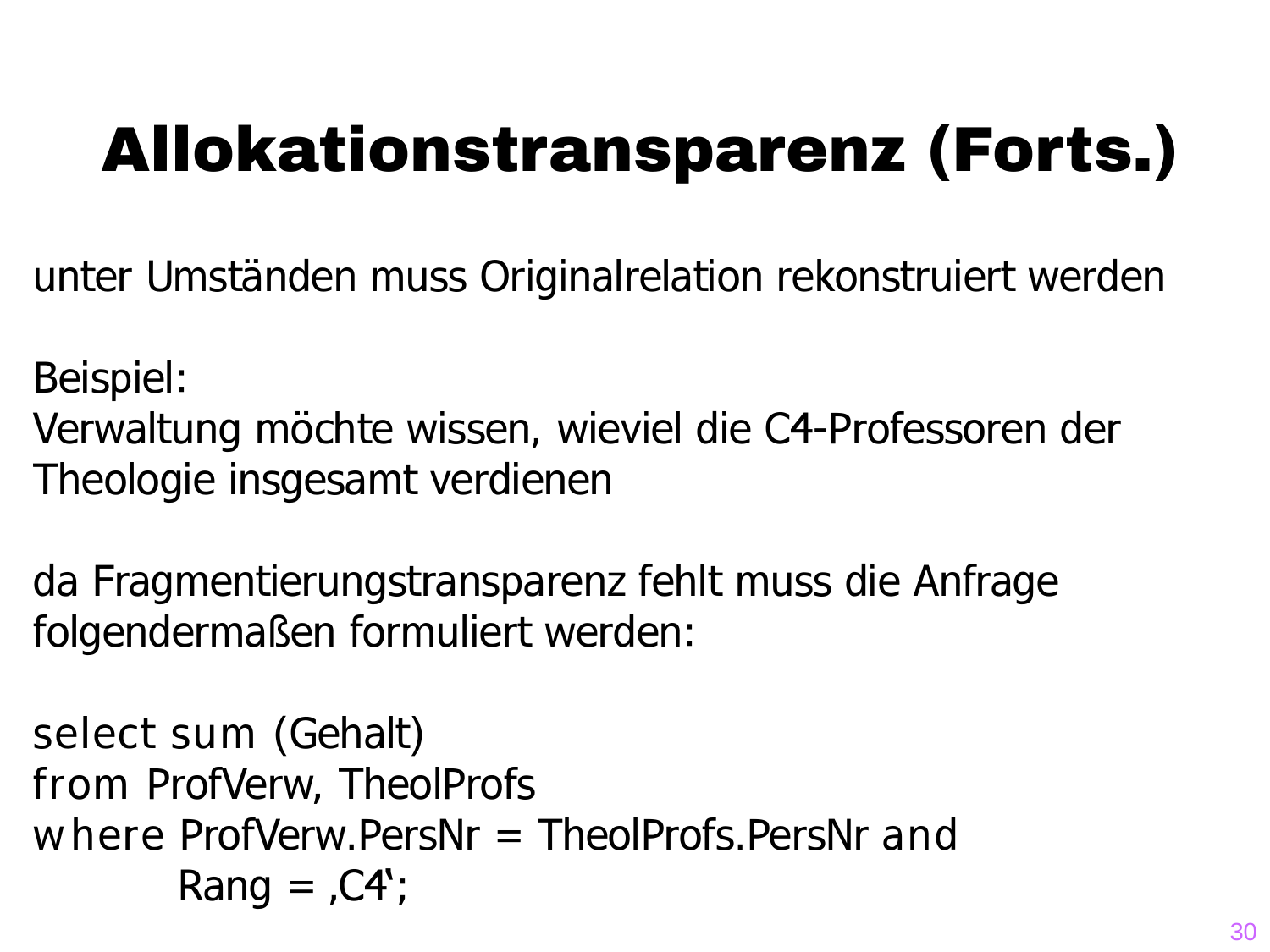

# Allokationstransparenz (Forts.)
unter Umständen muss Originalrelation rekonstruiert werden

Beispiel:
Verwaltung möchte wissen, wieviel die C4-Professoren der Theologie insgesamt verdienen

da Fragmentierungstransparenz fehlt muss die Anfrage folgendermaßen formuliert werden:

select sum (Gehalt)
from ProfVerw, TheolProfs
where ProfVerw.PersNr = TheolProfs.PersNr and
           Rang = ‚C4‘;
30